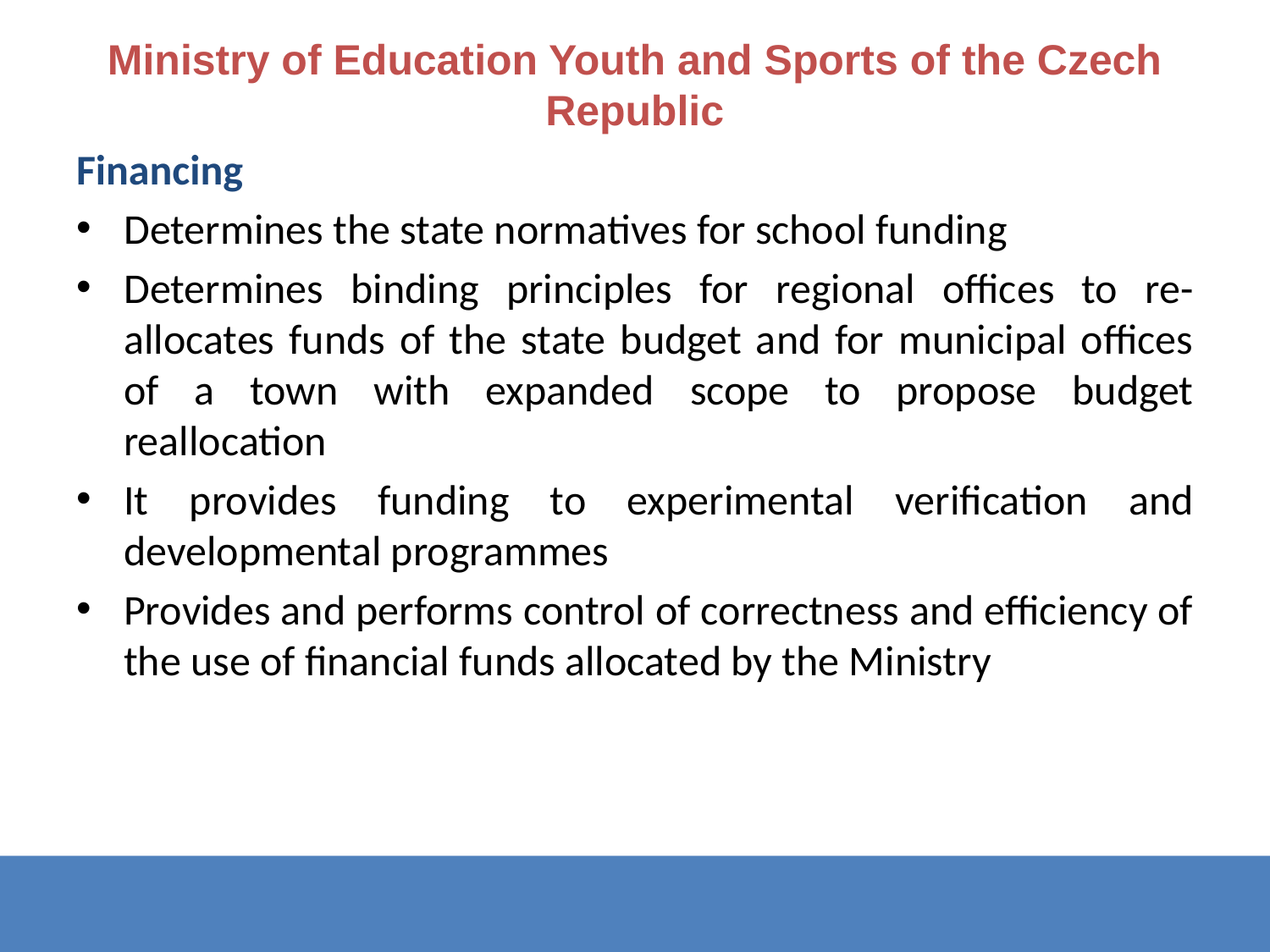

Ministry of Education Youth and Sports of the Czech Republic
Financing
Determines the state normatives for school funding
Determines binding principles for regional offices to re-allocates funds of the state budget and for municipal offices of a town with expanded scope to propose budget reallocation
It provides funding to experimental verification and developmental programmes
Provides and performs control of correctness and efficiency of the use of financial funds allocated by the Ministry